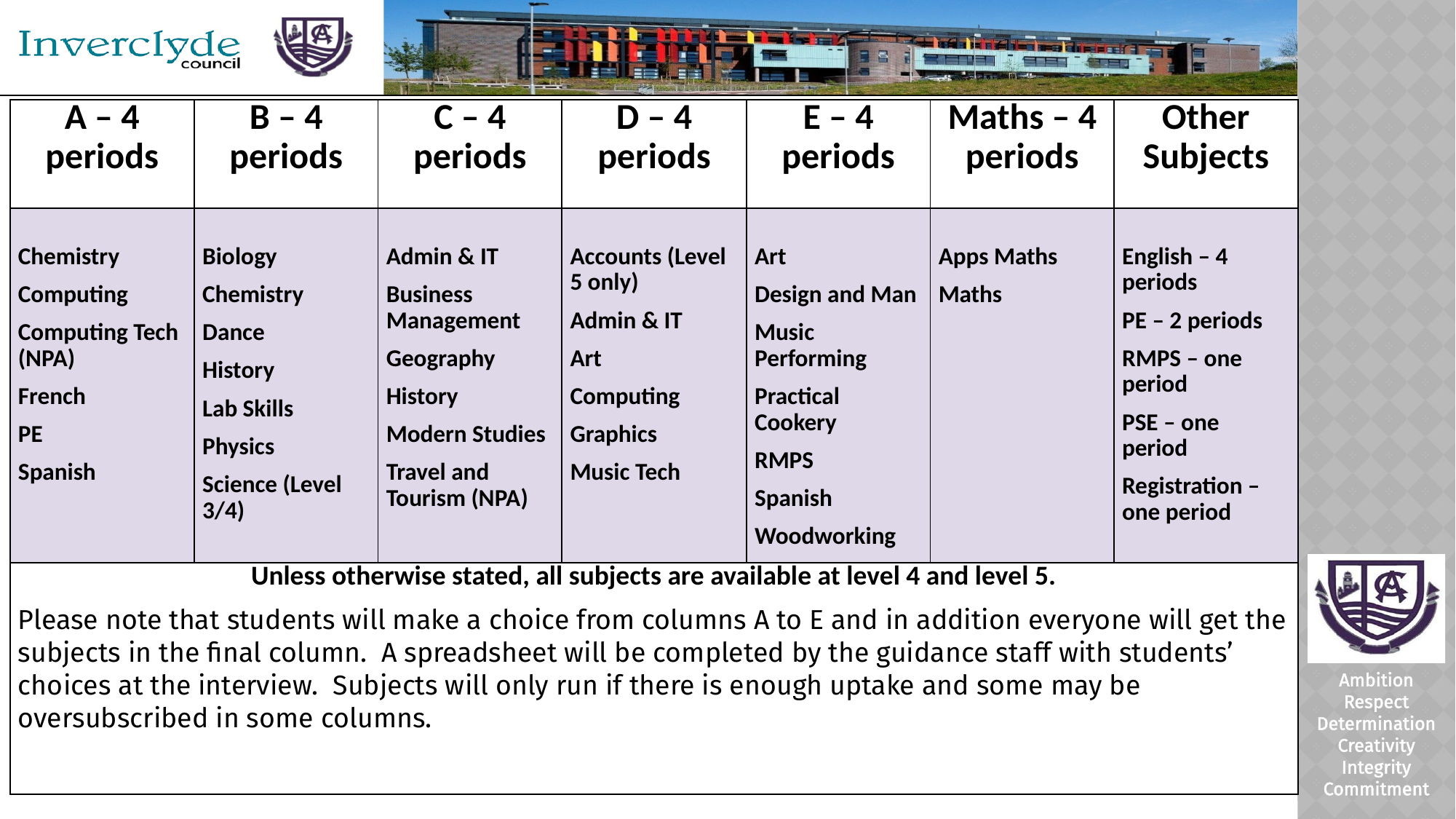

| A – 4 periods | B – 4 periods | C – 4 periods | D – 4 periods | E – 4 periods | Maths – 4 periods | Other Subjects |
| --- | --- | --- | --- | --- | --- | --- |
| Chemistry Computing Computing Tech (NPA) French PE Spanish | Biology Chemistry Dance History Lab Skills Physics Science (Level 3/4) | Admin & IT Business Management Geography History Modern Studies Travel and Tourism (NPA) | Accounts (Level 5 only) Admin & IT Art Computing Graphics Music Tech | Art Design and Man Music Performing Practical Cookery RMPS Spanish Woodworking | Apps Maths Maths | English – 4 periods PE – 2 periods RMPS – one period PSE – one period Registration – one period |
| Unless otherwise stated, all subjects are available at level 4 and level 5. Please note that students will make a choice from columns A to E and in addition everyone will get the subjects in the final column.  A spreadsheet will be completed by the guidance staff with students’ choices at the interview.  Subjects will only run if there is enough uptake and some may be oversubscribed in some columns. |  |  |  |  |  |  |